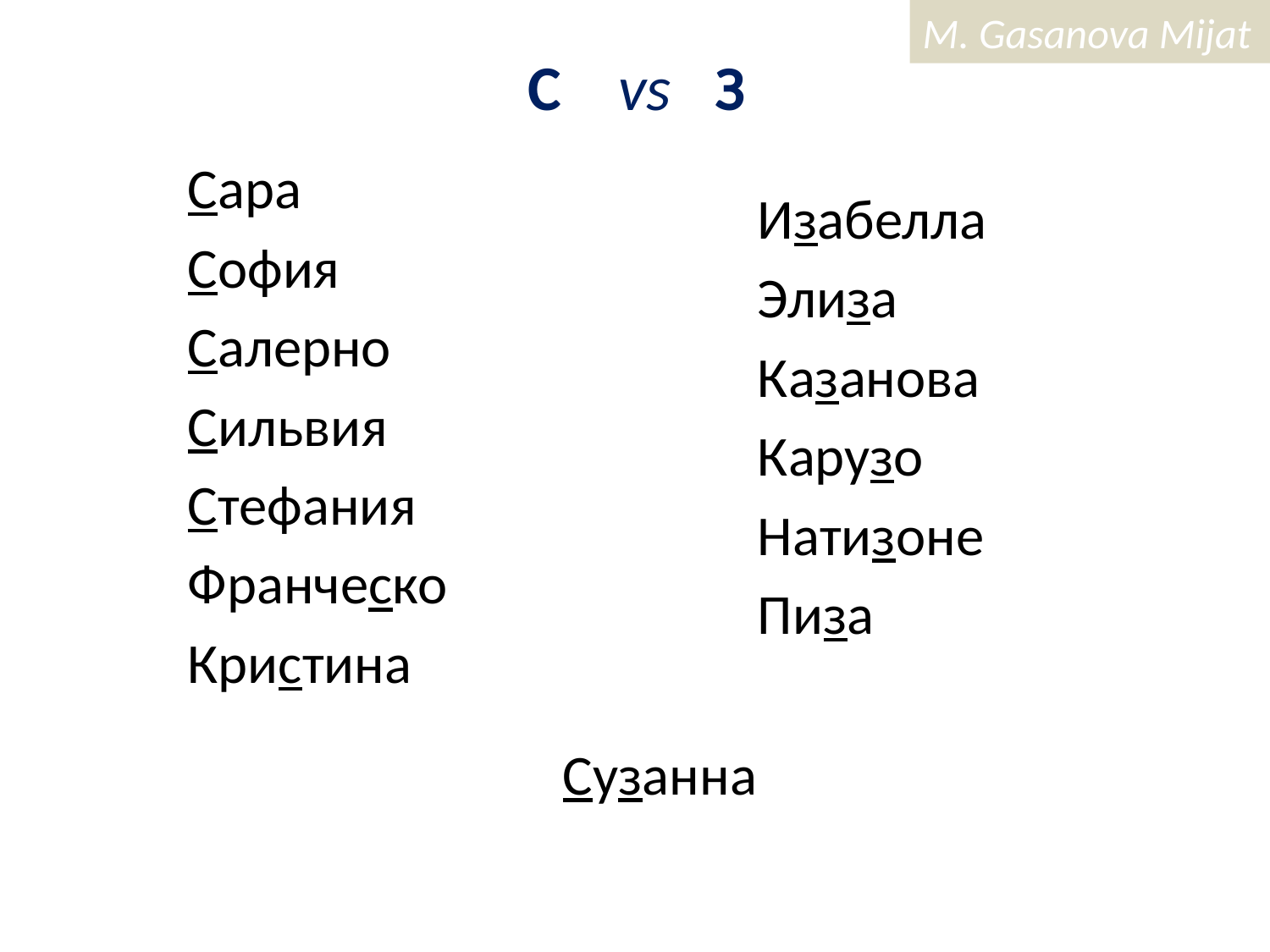

# С    vs   З
Сара
София
Салерно
Сильвия
Стефания
Франческо
Кристина

Изабелла
Элиза
Казанова
Карузо
Натизоне
Пиза

Сузанна